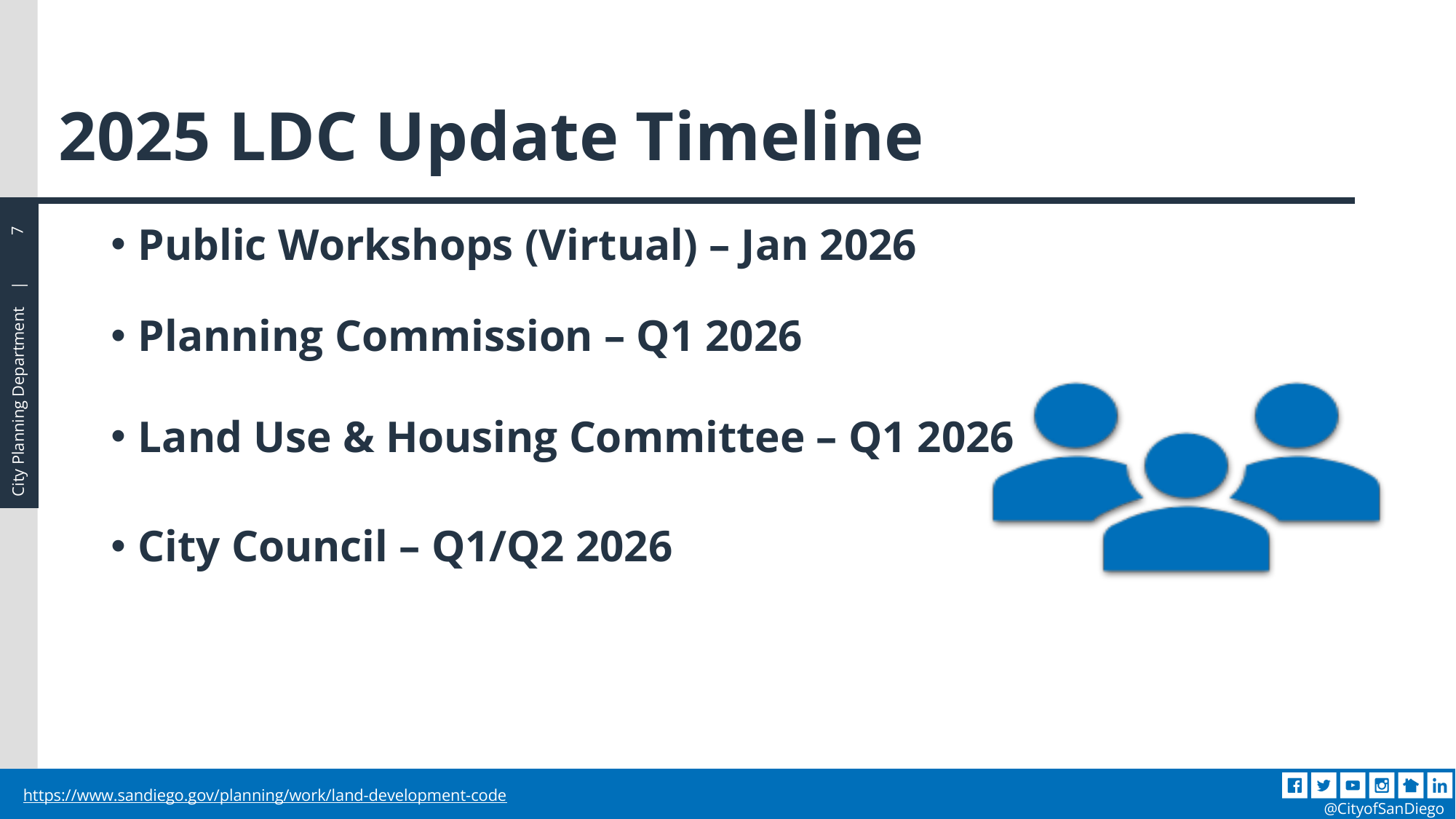

# 2025 LDC Update Timeline
Public Workshops (Virtual) – Jan 2026

Planning Commission – Q1 2026

Land Use & Housing Committee – Q1 2026

City Council – Q1/Q2 2026